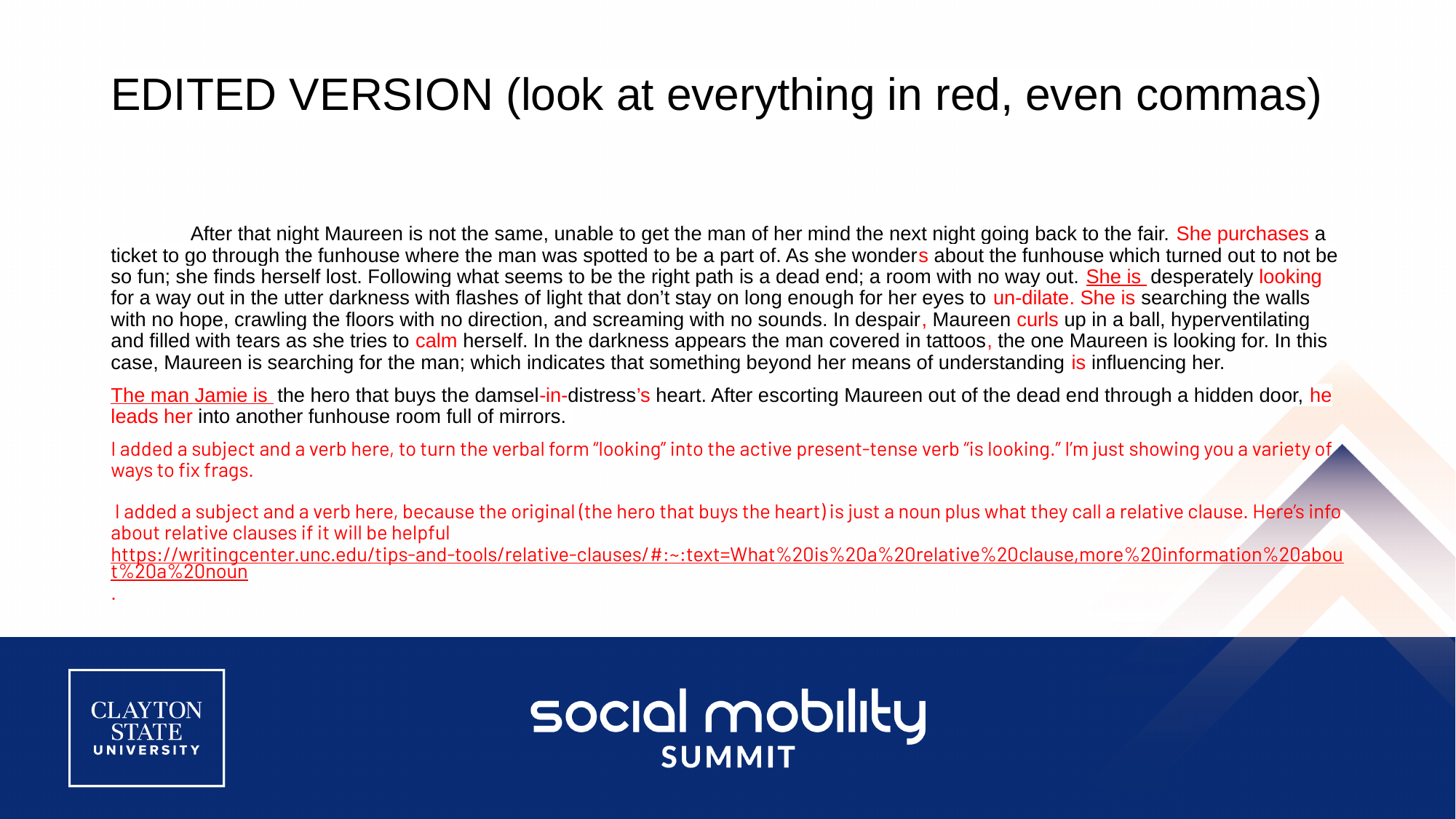

# EDITED VERSION (look at everything in red, even commas)
	After that night Maureen is not the same, unable to get the man of her mind the next night going back to the fair. She purchases a ticket to go through the funhouse where the man was spotted to be a part of. As she wonders about the funhouse which turned out to not be so fun; she finds herself lost. Following what seems to be the right path is a dead end; a room with no way out. She is  desperately looking for a way out in the utter darkness with flashes of light that don’t stay on long enough for her eyes to un-dilate. She is searching the walls with no hope, crawling the floors with no direction, and screaming with no sounds. In despair, Maureen curls up in a ball, hyperventilating and filled with tears as she tries to calm herself. In the darkness appears the man covered in tattoos, the one Maureen is looking for. In this case, Maureen is searching for the man; which indicates that something beyond her means of understanding is influencing her.
The man Jamie is  the hero that buys the damsel-in-distress’s heart. After escorting Maureen out of the dead end through a hidden door, he leads her into another funhouse room full of mirrors.
I added a subject and a verb here, to turn the verbal form “looking” into the active present-tense verb “is looking.” I’m just showing you a variety of ways to fix frags.
 I added a subject and a verb here, because the original (the hero that buys the heart) is just a noun plus what they call a relative clause. Here’s info about relative clauses if it will be helpful   https://writingcenter.unc.edu/tips-and-tools/relative-clauses/#:~:text=What%20is%20a%20relative%20clause,more%20information%20about%20a%20noun.